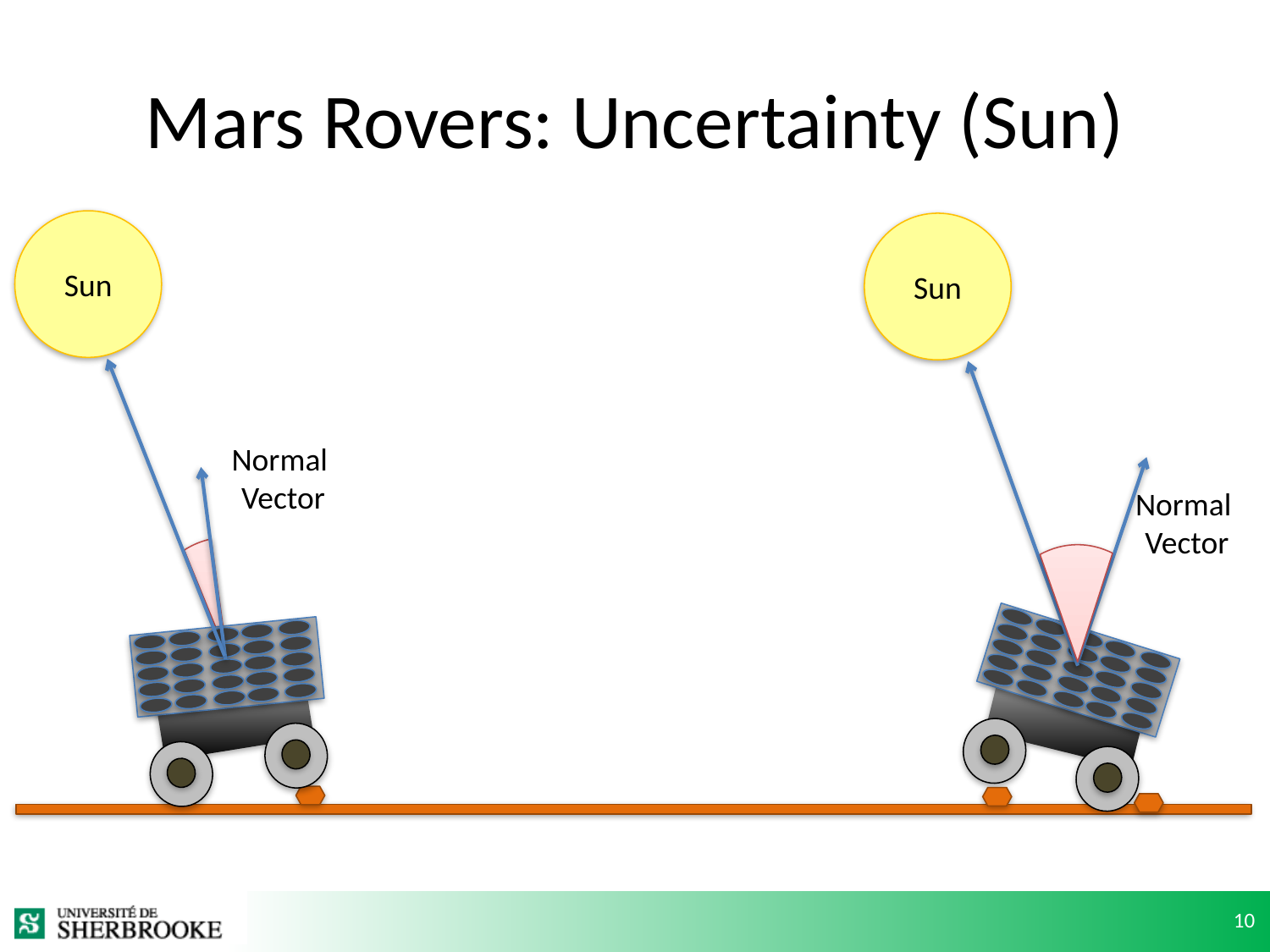

# Mars Rovers: Uncertainty (Sun)
Sun
Sun
Normal
Vector
Normal
Vector

10